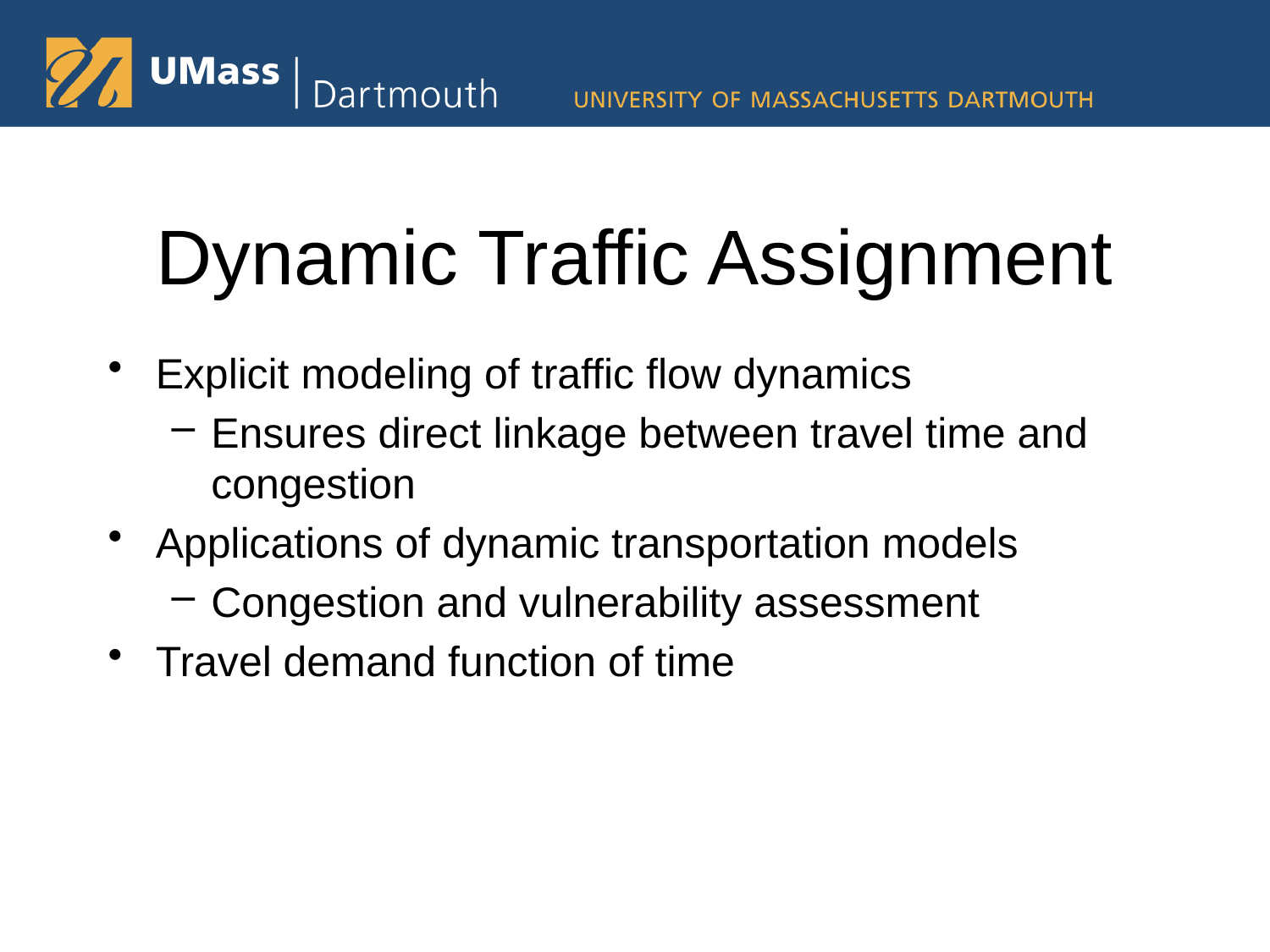

# Dynamic Traffic Assignment
Explicit modeling of traffic flow dynamics
Ensures direct linkage between travel time and congestion
Applications of dynamic transportation models
Congestion and vulnerability assessment
Travel demand function of time